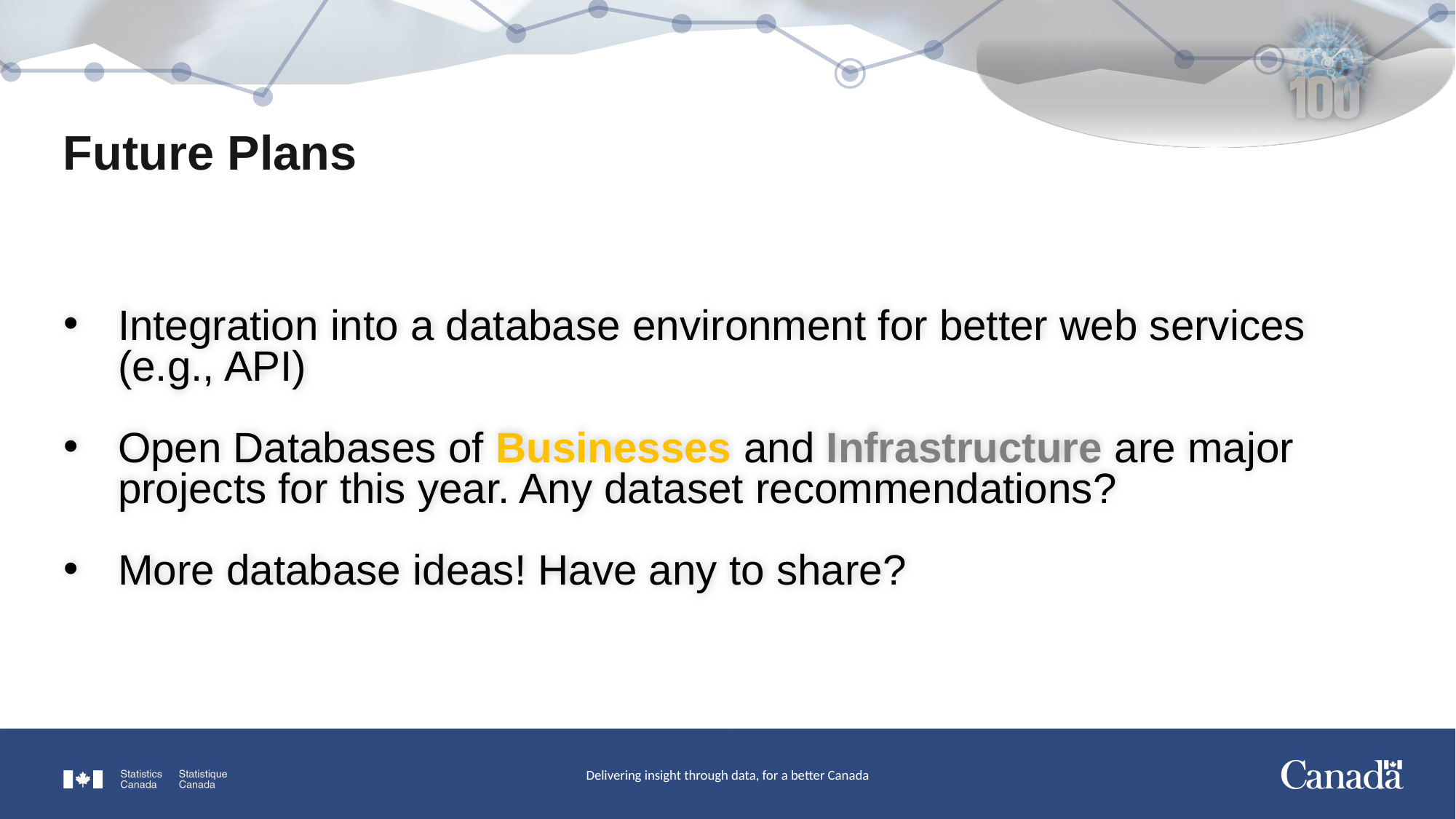

Future Plans

Integration into a database environment for better web services (e.g., API)

Open Databases of Businesses and Infrastructure are major projects for this year. Any dataset recommendations?

More database ideas! Have any to share?